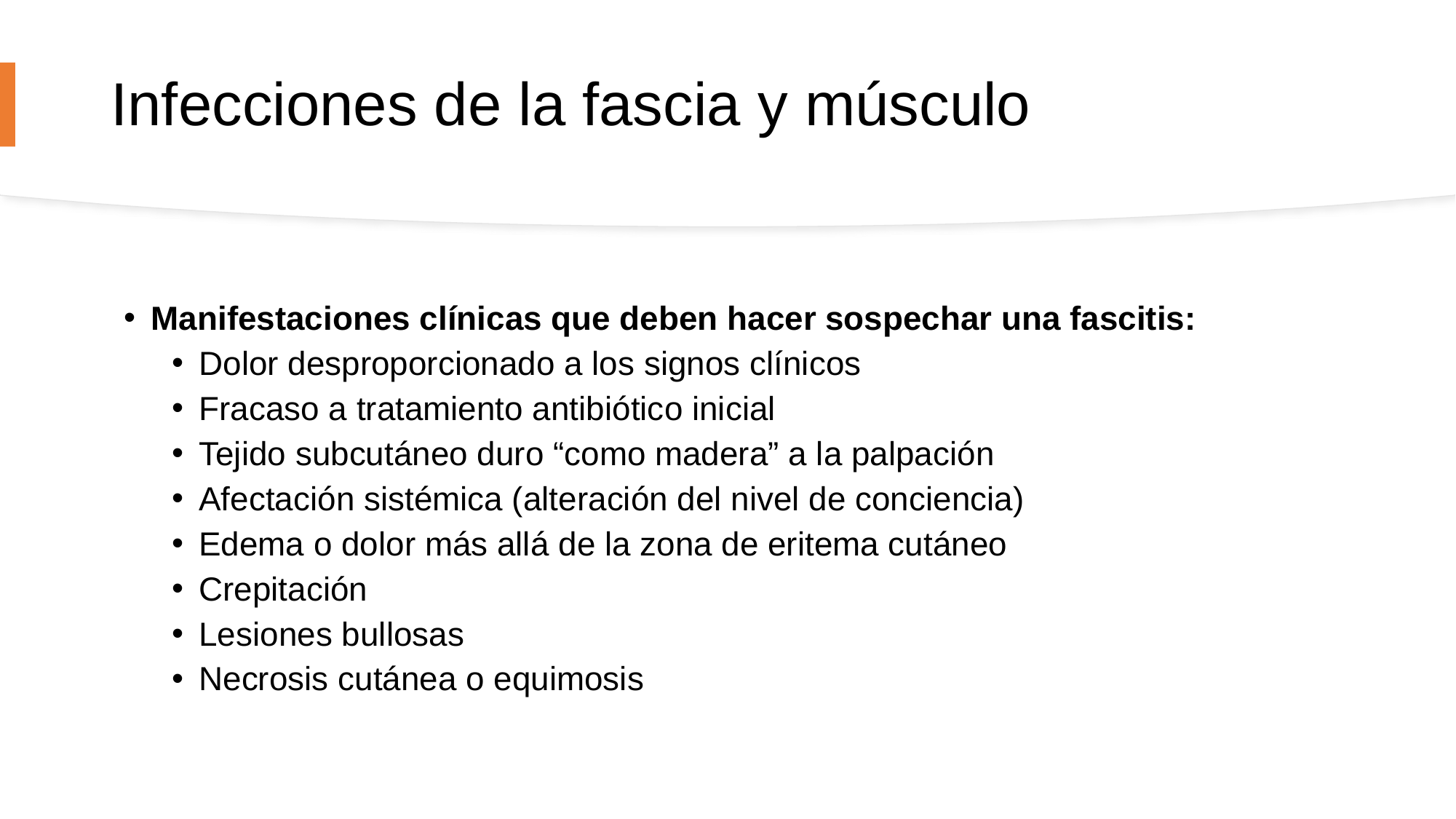

Infecciones de la fascia y músculo

Manifestaciones clínicas que deben hacer sospechar una fascitis:
Dolor desproporcionado a los signos clínicos
Fracaso a tratamiento antibiótico inicial
Tejido subcutáneo duro “como madera” a la palpación
Afectación sistémica (alteración del nivel de conciencia)
Edema o dolor más allá de la zona de eritema cutáneo
Crepitación
Lesiones bullosas
Necrosis cutánea o equimosis